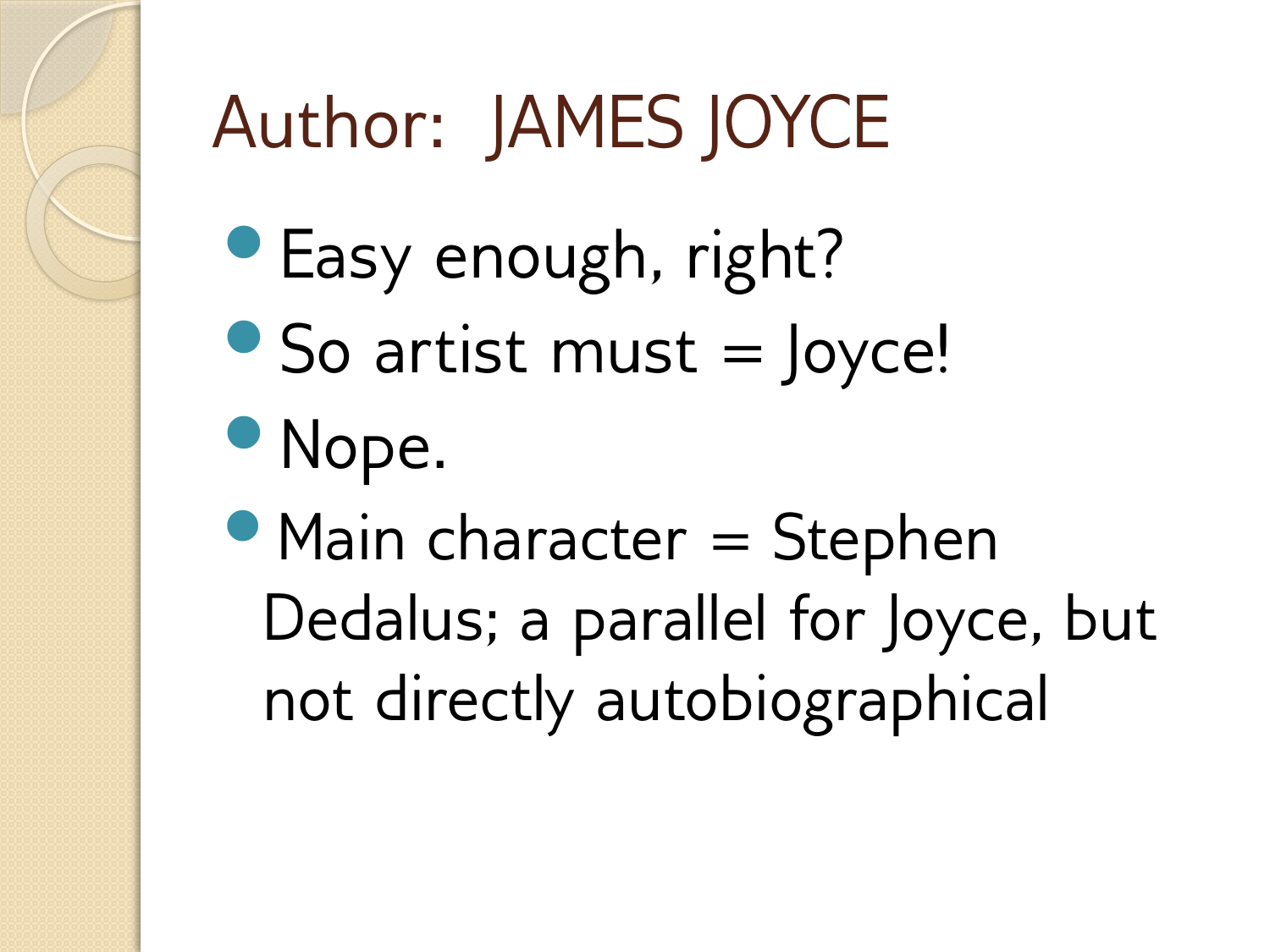

# Author:  JAMES JOYCE
Easy enough, right?
So artist must = Joyce!
Nope.
Main character = Stephen Dedalus; a parallel for Joyce, but not directly autobiographical